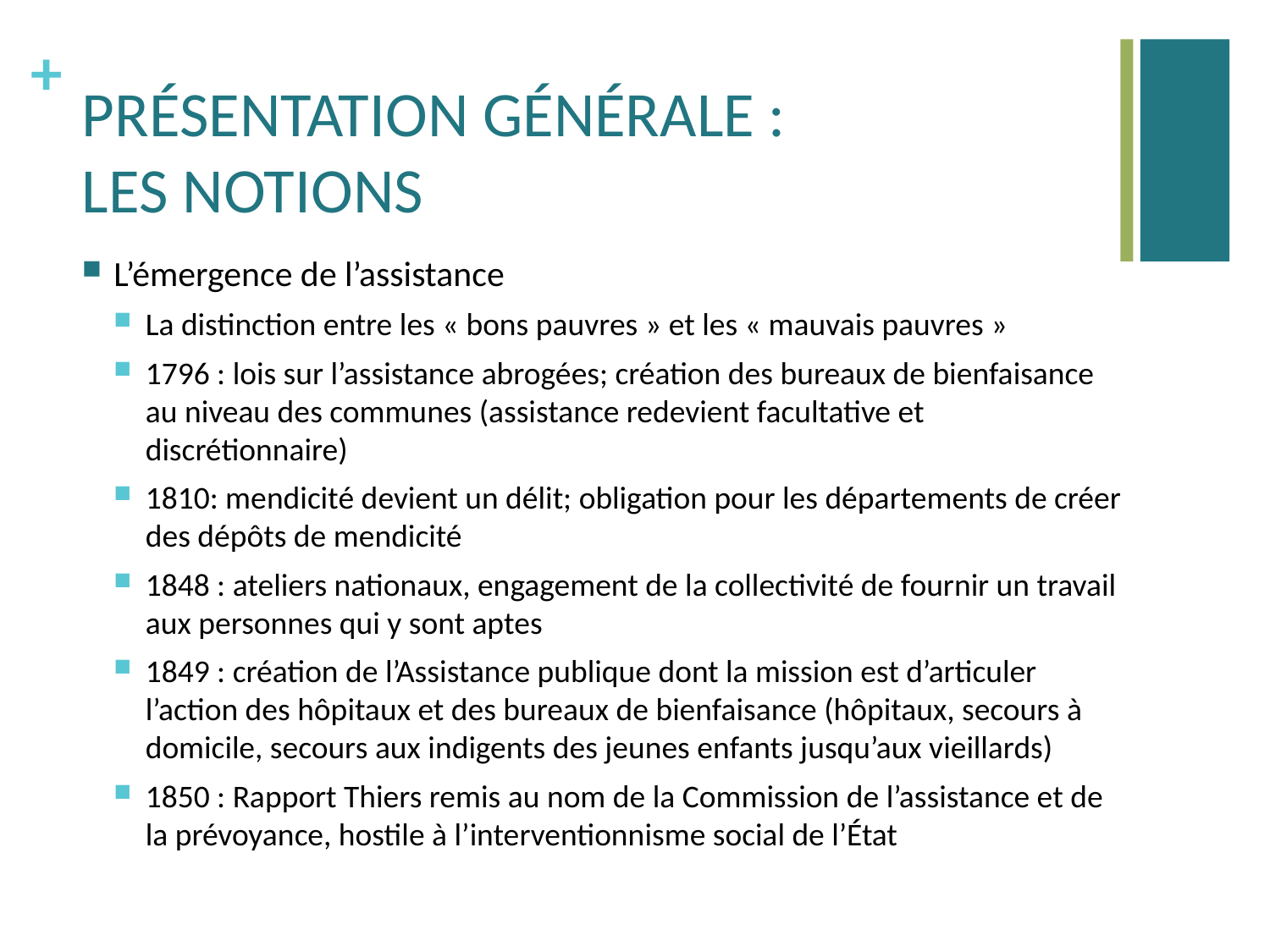

# PRÉSENTATION GÉNÉRALE : LES NOTIONS
L’émergence de l’assistance
La distinction entre les « bons pauvres » et les « mauvais pauvres »
1796 : lois sur l’assistance abrogées; création des bureaux de bienfaisance au niveau des communes (assistance redevient facultative et discrétionnaire)
1810: mendicité devient un délit; obligation pour les départements de créer des dépôts de mendicité
1848 : ateliers nationaux, engagement de la collectivité de fournir un travail aux personnes qui y sont aptes
1849 : création de l’Assistance publique dont la mission est d’articuler l’action des hôpitaux et des bureaux de bienfaisance (hôpitaux, secours à domicile, secours aux indigents des jeunes enfants jusqu’aux vieillards)
1850 : Rapport Thiers remis au nom de la Commission de l’assistance et de la prévoyance, hostile à l’interventionnisme social de l’État